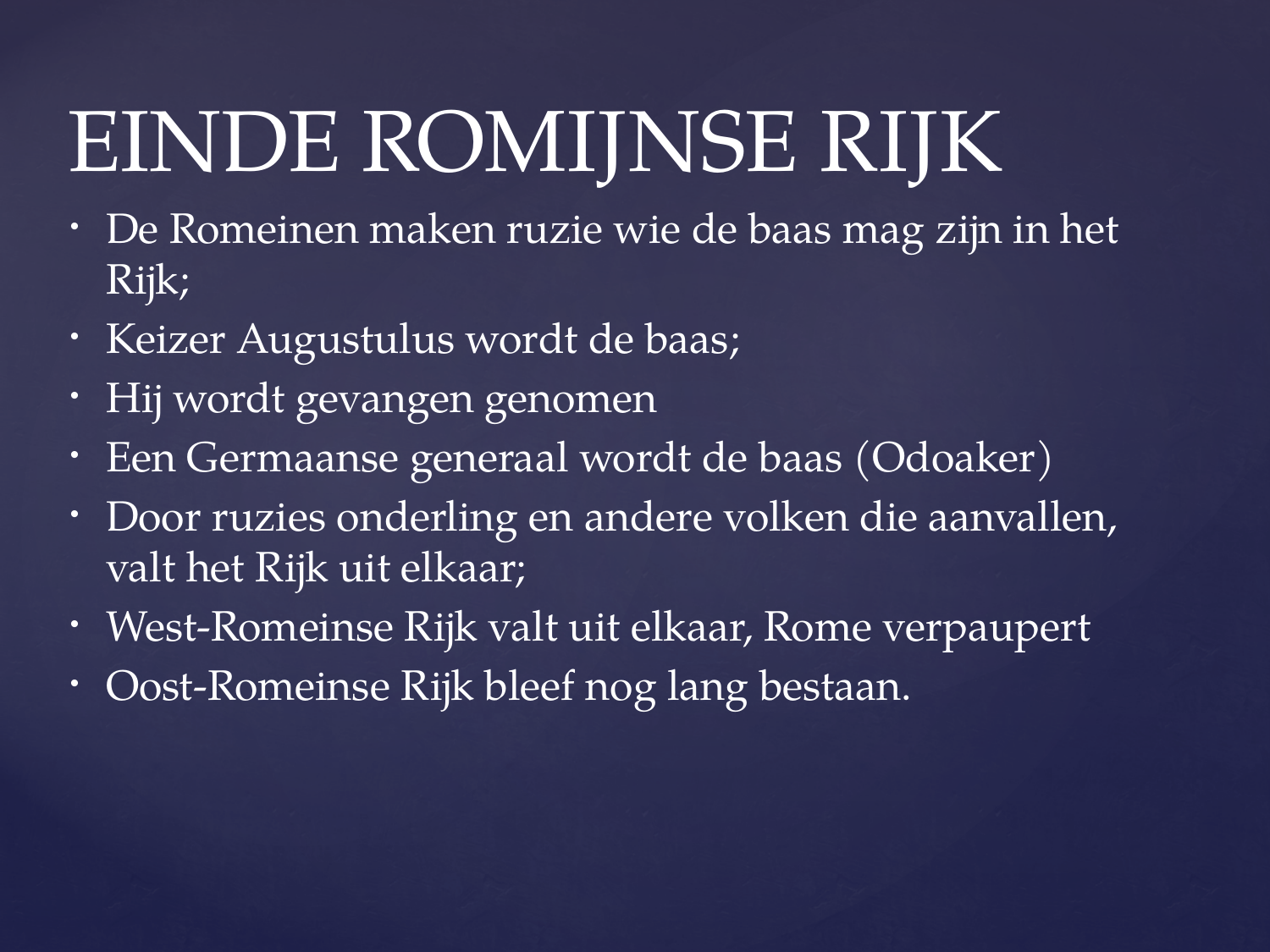

# EINDE ROMIJNSE RIJK
De Romeinen maken ruzie wie de baas mag zijn in het Rijk;
Keizer Augustulus wordt de baas;
Hij wordt gevangen genomen
Een Germaanse generaal wordt de baas (Odoaker)
Door ruzies onderling en andere volken die aanvallen, valt het Rijk uit elkaar;
West-Romeinse Rijk valt uit elkaar, Rome verpaupert
Oost-Romeinse Rijk bleef nog lang bestaan.